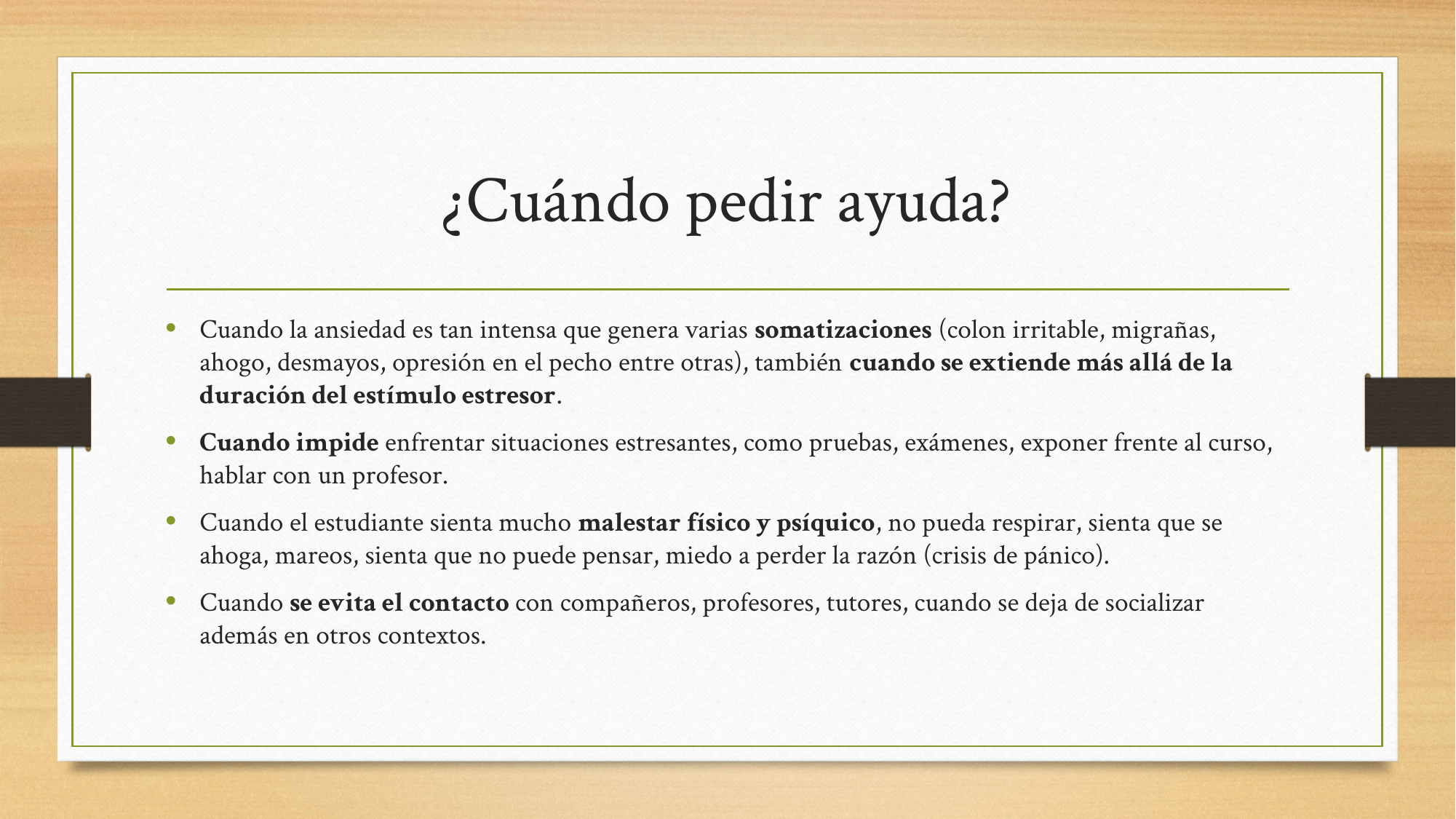

# ¿Cuándo pedir ayuda?
Cuando la ansiedad es tan intensa que genera varias somatizaciones (colon irritable, migrañas, ahogo, desmayos, opresión en el pecho entre otras), también cuando se extiende más allá de la duración del estímulo estresor.
Cuando impide enfrentar situaciones estresantes, como pruebas, exámenes, exponer frente al curso, hablar con un profesor.
Cuando el estudiante sienta mucho malestar físico y psíquico, no pueda respirar, sienta que se ahoga, mareos, sienta que no puede pensar, miedo a perder la razón (crisis de pánico).
Cuando se evita el contacto con compañeros, profesores, tutores, cuando se deja de socializar además en otros contextos.